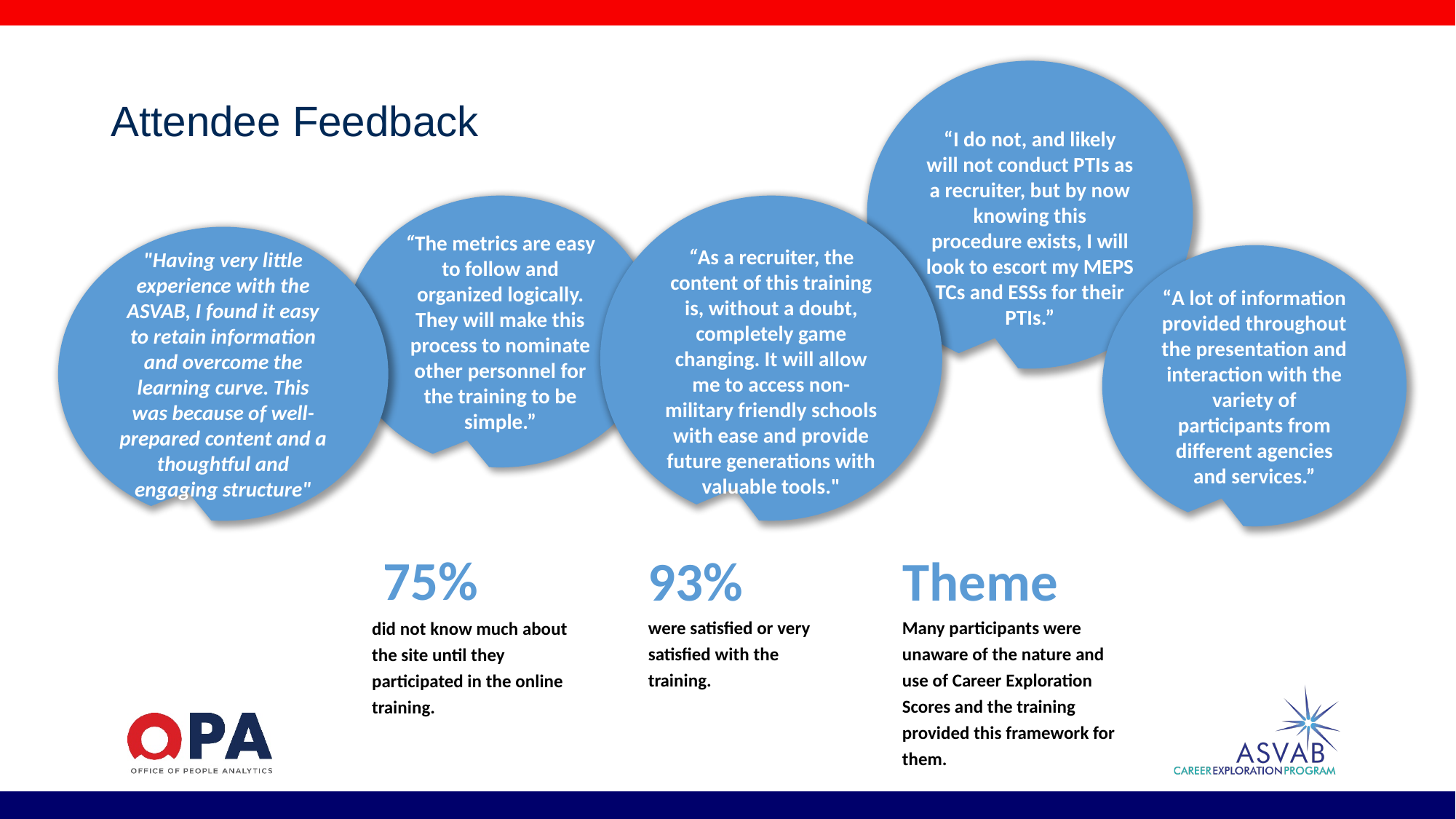

# Attendee Feedback

“I do not, and likely will not conduct PTIs as a recruiter, but by now knowing this procedure exists, I will look to escort my MEPS TCs and ESSs for their PTIs.”

“The metrics are easy to follow and organized logically. They will make this process to nominate other personnel for the training to be simple.”

“As a recruiter, the content of this training is, without a doubt, completely game changing. It will allow me to access non-military friendly schools with ease and provide future generations with valuable tools."

"Having very little experience with the ASVAB, I found it easy to retain information and overcome the learning curve. This was because of well-prepared content and a thoughtful and engaging structure"
“A lot of information provided throughout the presentation and interaction with the variety of participants from different agencies and services.”
75%
93%
Theme
were satisfied or very satisfied with the training.
Many participants were unaware of the nature and use of Career Exploration Scores and the training provided this framework for them.
did not know much about the site until they participated in the online training.